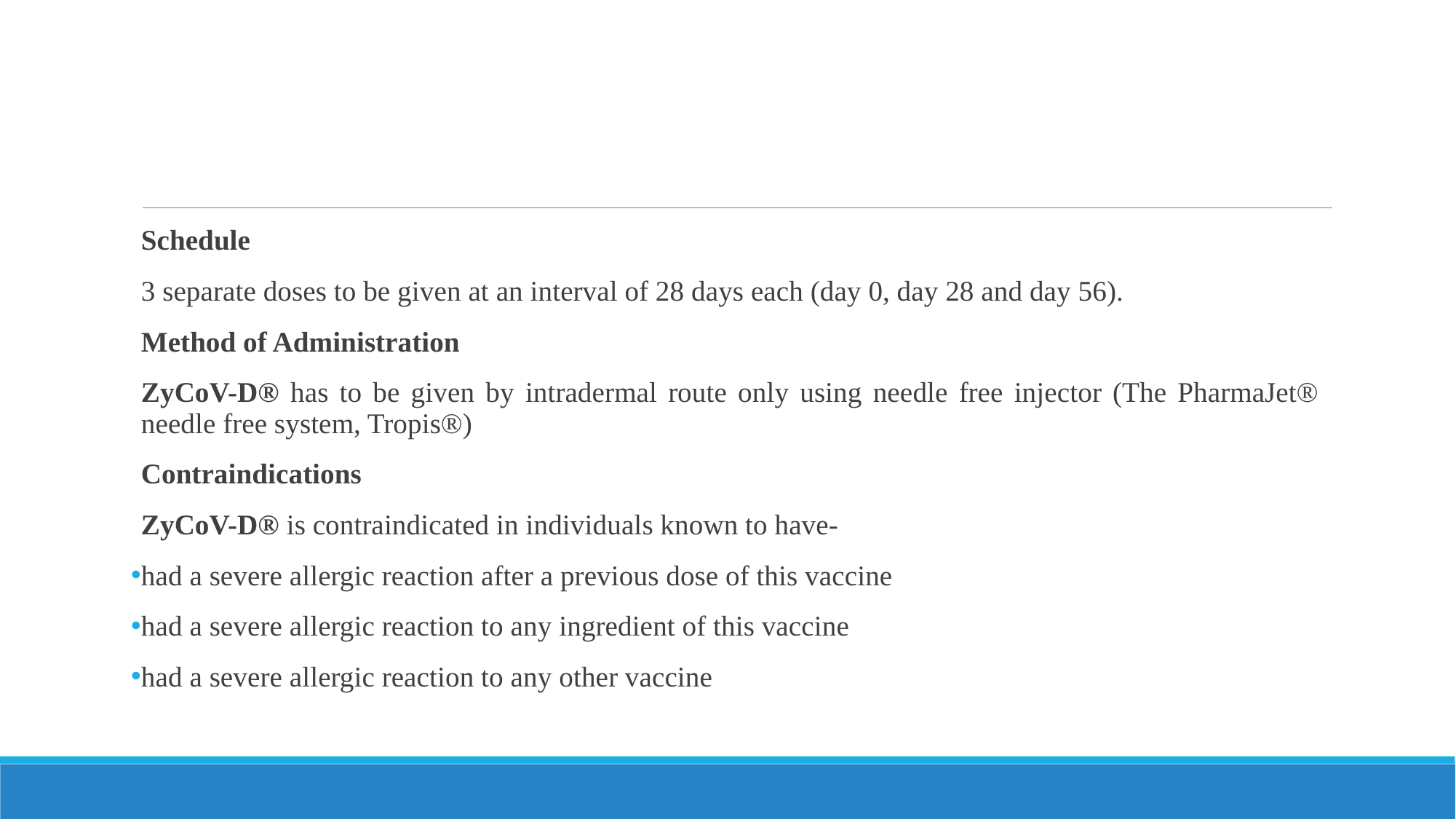

#
Schedule
3 separate doses to be given at an interval of 28 days each (day 0, day 28 and day 56).
Method of Administration
ZyCoV-D® has to be given by intradermal route only using needle free injector (The PharmaJet®  needle free system, Tropis®)
Contraindications
ZyCoV-D® is contraindicated in individuals known to have-
had a severe allergic reaction after a previous dose of this vaccine
had a severe allergic reaction to any ingredient of this vaccine
had a severe allergic reaction to any other vaccine